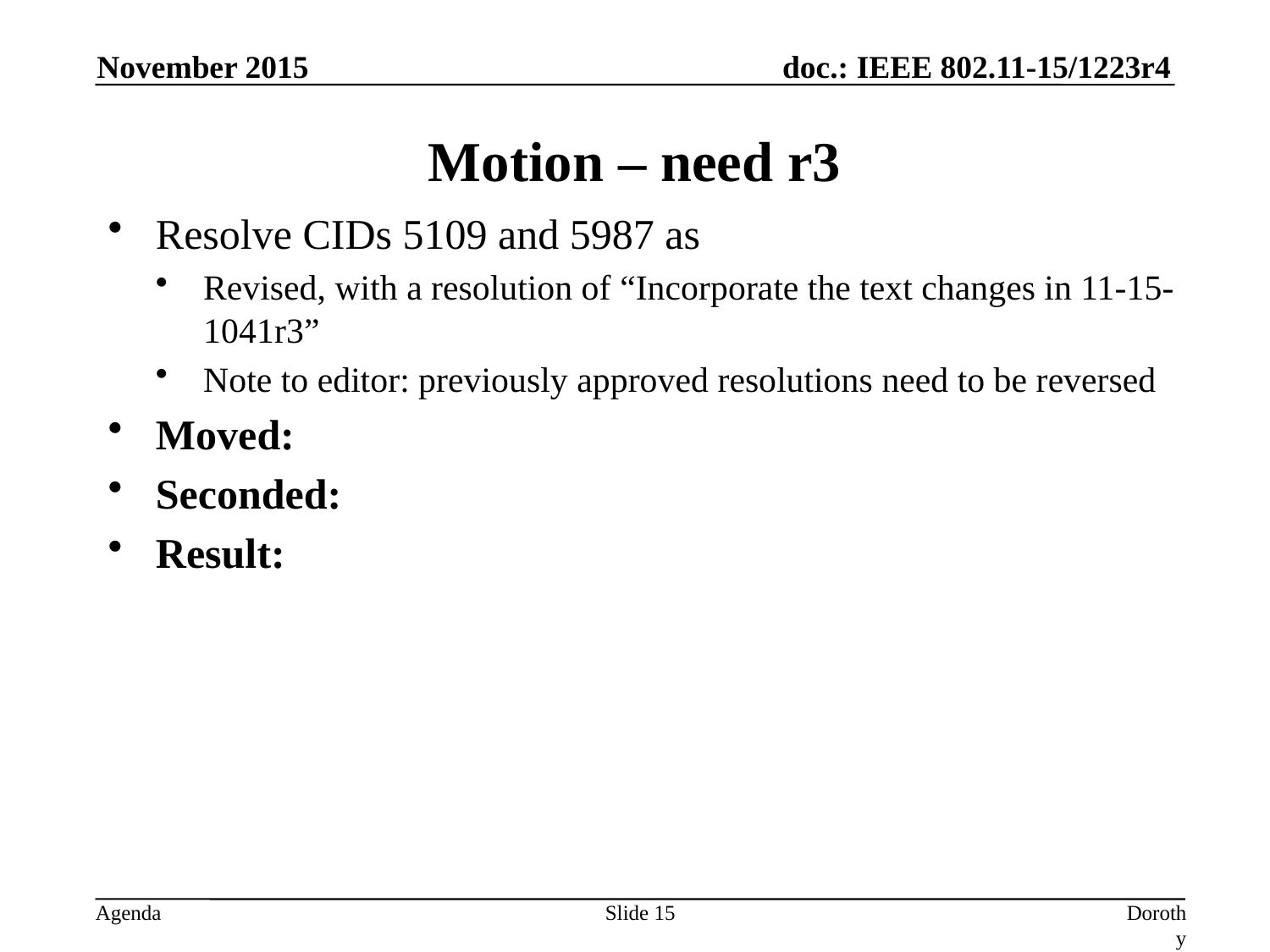

November 2015
# Motion – need r3
Resolve CIDs 5109 and 5987 as
Revised, with a resolution of “Incorporate the text changes in 11-15-1041r3”
Note to editor: previously approved resolutions need to be reversed
Moved:
Seconded:
Result:
Slide 15
Dorothy Stanley, HPE-Aruba